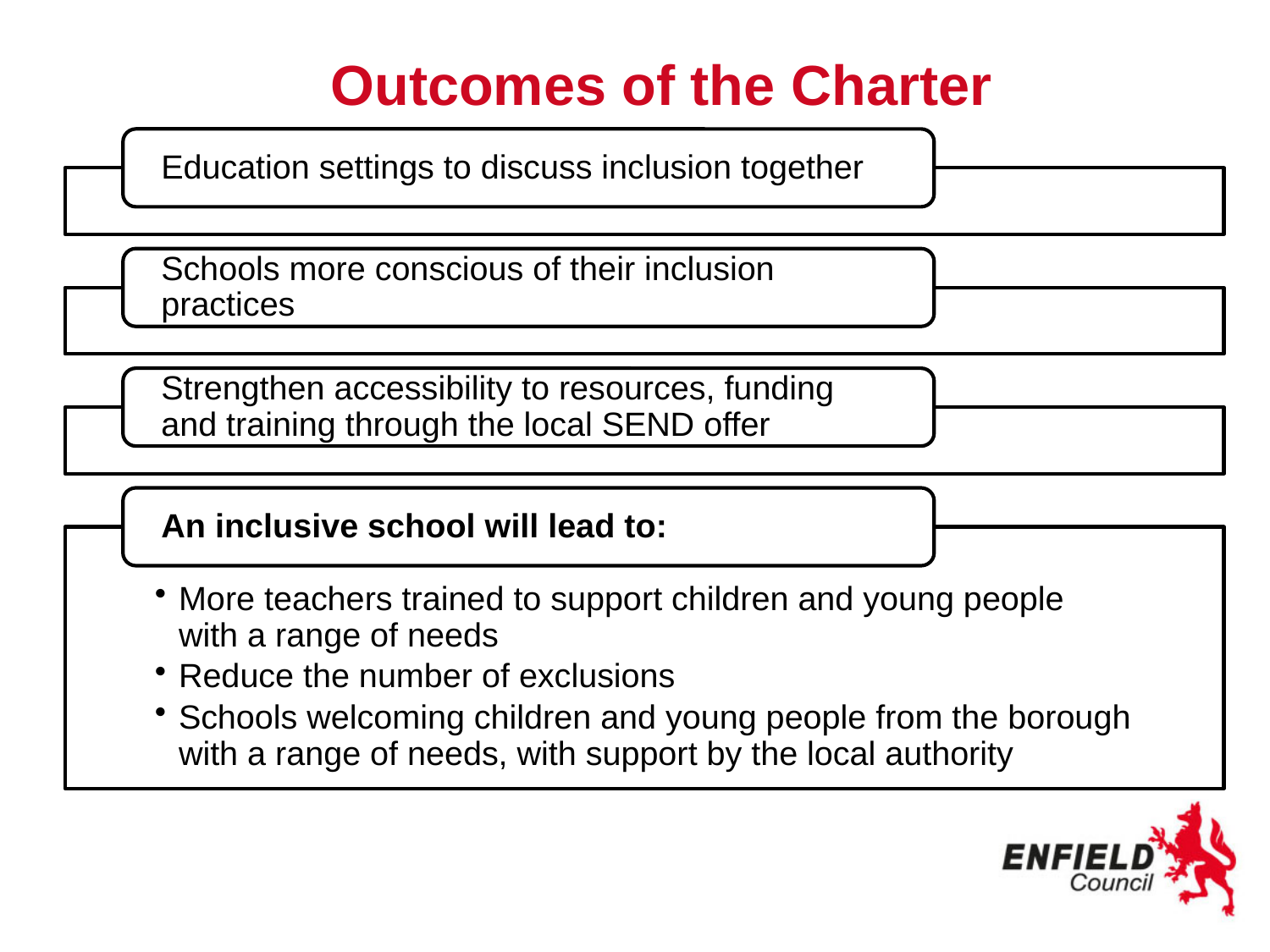

# Outcomes of the Charter
Education settings to discuss inclusion together
Schools more conscious of their inclusion practices
Strengthen accessibility to resources, funding and training through the local SEND offer
More teachers trained to support children and young people with a range of needs
Reduce the number of exclusions
Schools welcoming children and young people from the borough with a range of needs, with support by the local authority
An inclusive school will lead to: